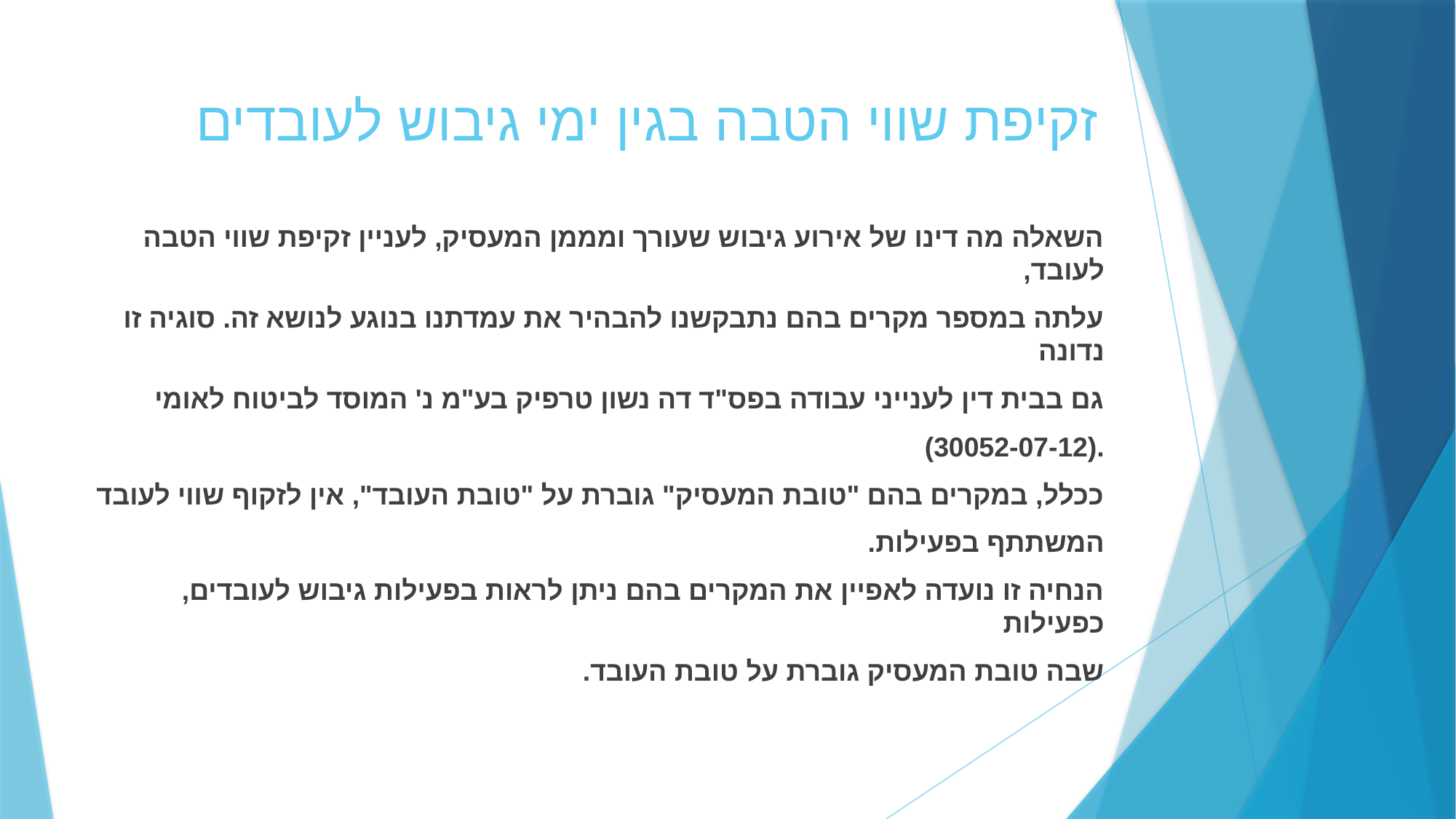

# זקיפת שווי הטבה בגין ימי גיבוש לעובדים
השאלה מה דינו של אירוע גיבוש שעורך ומממן המעסיק, לעניין זקיפת שווי הטבה לעובד,
עלתה במספר מקרים בהם נתבקשנו להבהיר את עמדתנו בנוגע לנושא זה. סוגיה זו נדונה
גם בבית דין לענייני עבודה בפס"ד דה נשון טרפיק בע"מ נ' המוסד לביטוח לאומי
.(30052-07-12)
ככלל, במקרים בהם "טובת המעסיק" גוברת על "טובת העובד", אין לזקוף שווי לעובד
המשתתף בפעילות.
הנחיה זו נועדה לאפיין את המקרים בהם ניתן לראות בפעילות גיבוש לעובדים, כפעילות
שבה טובת המעסיק גוברת על טובת העובד.